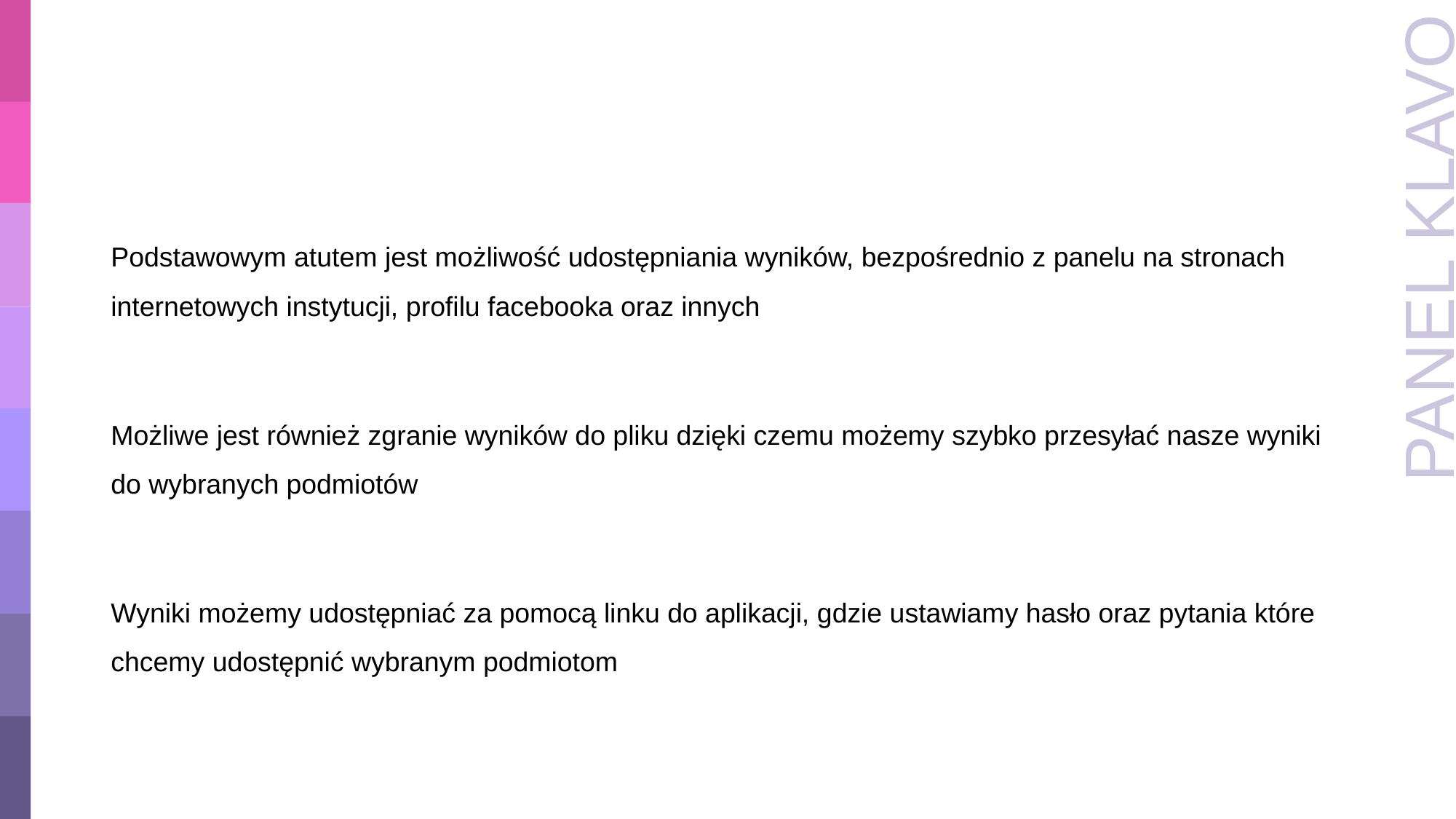

Podstawowym atutem jest możliwość udostępniania wyników, bezpośrednio z panelu na stronach internetowych instytucji, profilu facebooka oraz innych

Możliwe jest również zgranie wyników do pliku dzięki czemu możemy szybko przesyłać nasze wyniki do wybranych podmiotów

Wyniki możemy udostępniać za pomocą linku do aplikacji, gdzie ustawiamy hasło oraz pytania które chcemy udostępnić wybranym podmiotom

# PANEL KLAVO